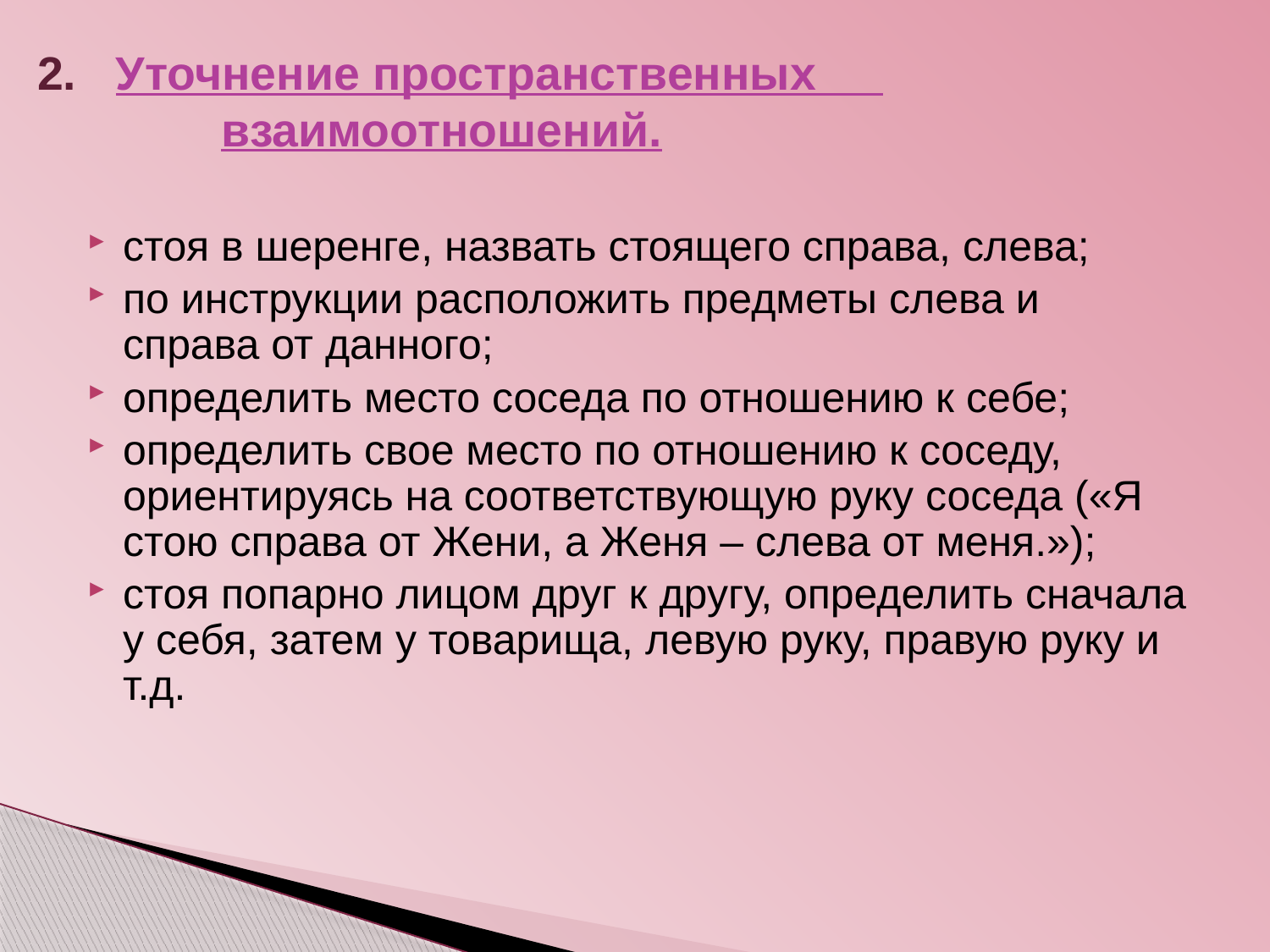

# 2.   Уточнение пространственных взаимоотношений.
стоя в шеренге, назвать стоящего справа, слева;
по инструкции расположить предметы слева и      справа от данного;
определить место соседа по отношению к себе;
определить свое место по отношению к соседу, ориентируясь на соответствующую руку соседа («Я стою справа от Жени, а Женя – слева от меня.»);
стоя попарно лицом друг к другу, определить сначала у себя, затем у товарища, левую руку, правую руку и т.д.